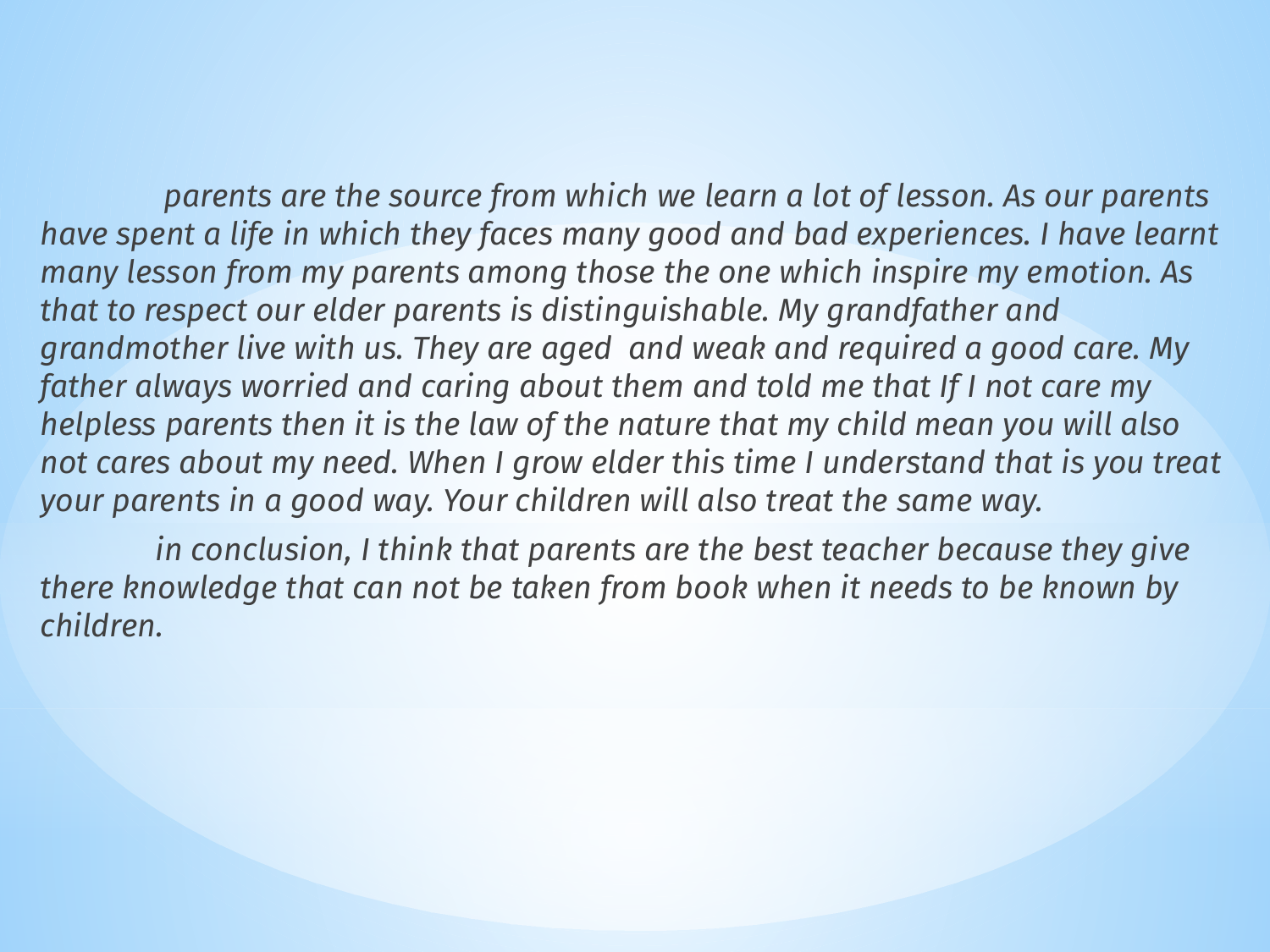

#
               parents are the source from which we learn a lot of lesson. As our parents have spent a life in which they faces many good and bad experiences. I have learnt many lesson from my parents among those the one which inspire my emotion. As that to respect our elder parents is distinguishable. My grandfather and grandmother live with us. They are aged  and weak and required a good care. My father always worried and caring about them and told me that If I not care my helpless parents then it is the law of the nature that my child mean you will also not cares about my need. When I grow elder this time I understand that is you treat your parents in a good way. Your children will also treat the same way.
              in conclusion, I think that parents are the best teacher because they give there knowledge that can not be taken from book when it needs to be known by children.